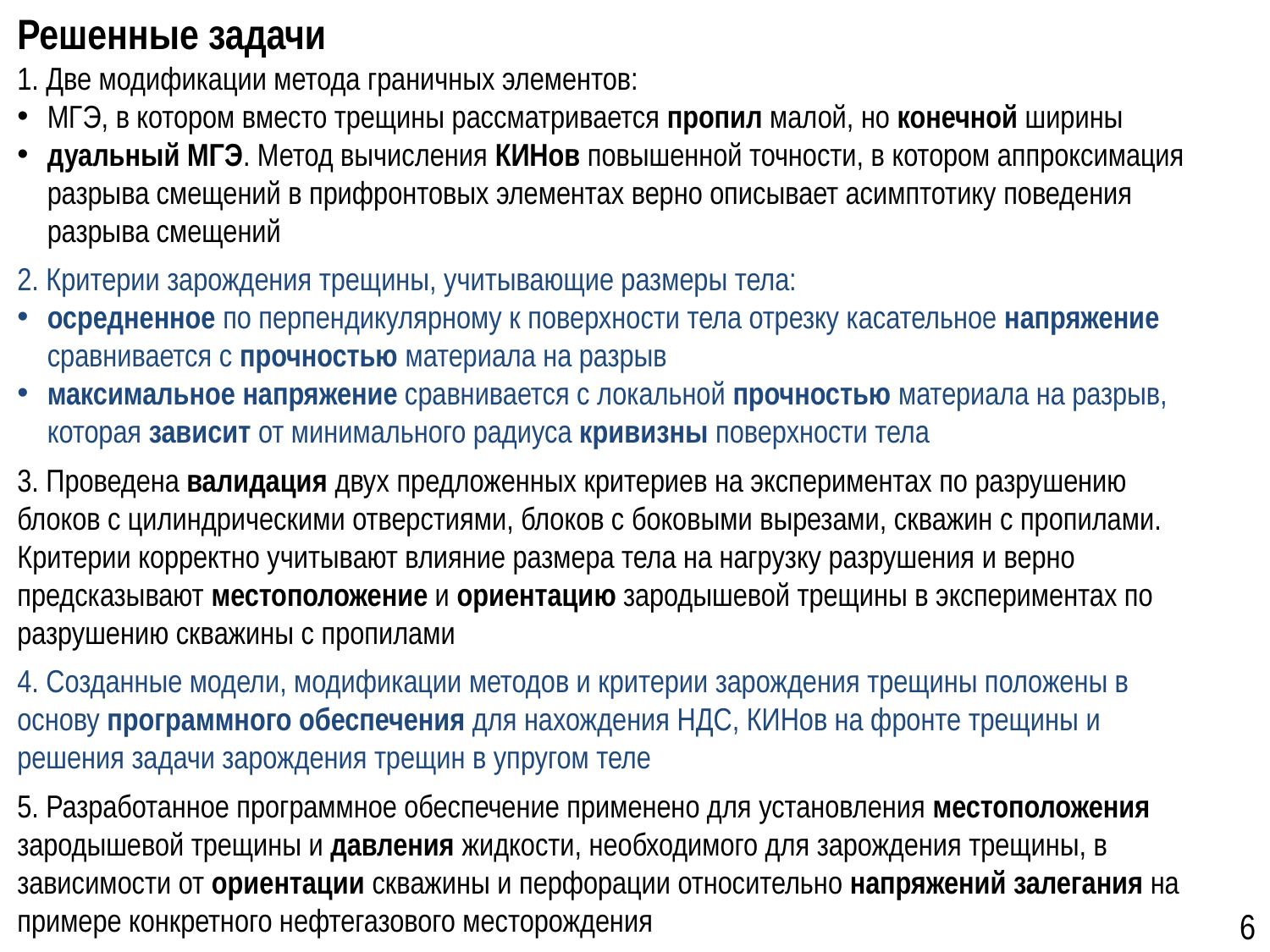

Решенные задачи
1. Две модификации метода граничных элементов:
МГЭ, в котором вместо трещины рассматривается пропил малой, но конечной ширины
дуальный МГЭ. Метод вычисления КИНов повышенной точности, в котором аппроксимация разрыва смещений в прифронтовых элементах верно описывает асимптотику поведения разрыва смещений
2. Критерии зарождения трещины, учитывающие размеры тела:
осредненное по перпендикулярному к поверхности тела отрезку касательное напряжение сравнивается с прочностью материала на разрыв
максимальное напряжение сравнивается с локальной прочностью материала на разрыв, которая зависит от минимального радиуса кривизны поверхности тела
3. Проведена валидация двух предложенных критериев на экспериментах по разрушению блоков с цилиндрическими отверстиями, блоков с боковыми вырезами, скважин с пропилами. Критерии корректно учитывают влияние размера тела на нагрузку разрушения и верно предсказывают местоположение и ориентацию зародышевой трещины в экспериментах по разрушению скважины с пропилами
4. Созданные модели, модификации методов и критерии зарождения трещины положены в основу программного обеспечения для нахождения НДС, КИНов на фронте трещины и решения задачи зарождения трещин в упругом теле
5. Разработанное программное обеспечение применено для установления местоположения зародышевой трещины и давления жидкости, необходимого для зарождения трещины, в зависимости от ориентации скважины и перфорации относительно напряжений залегания на примере конкретного нефтегазового месторождения
6